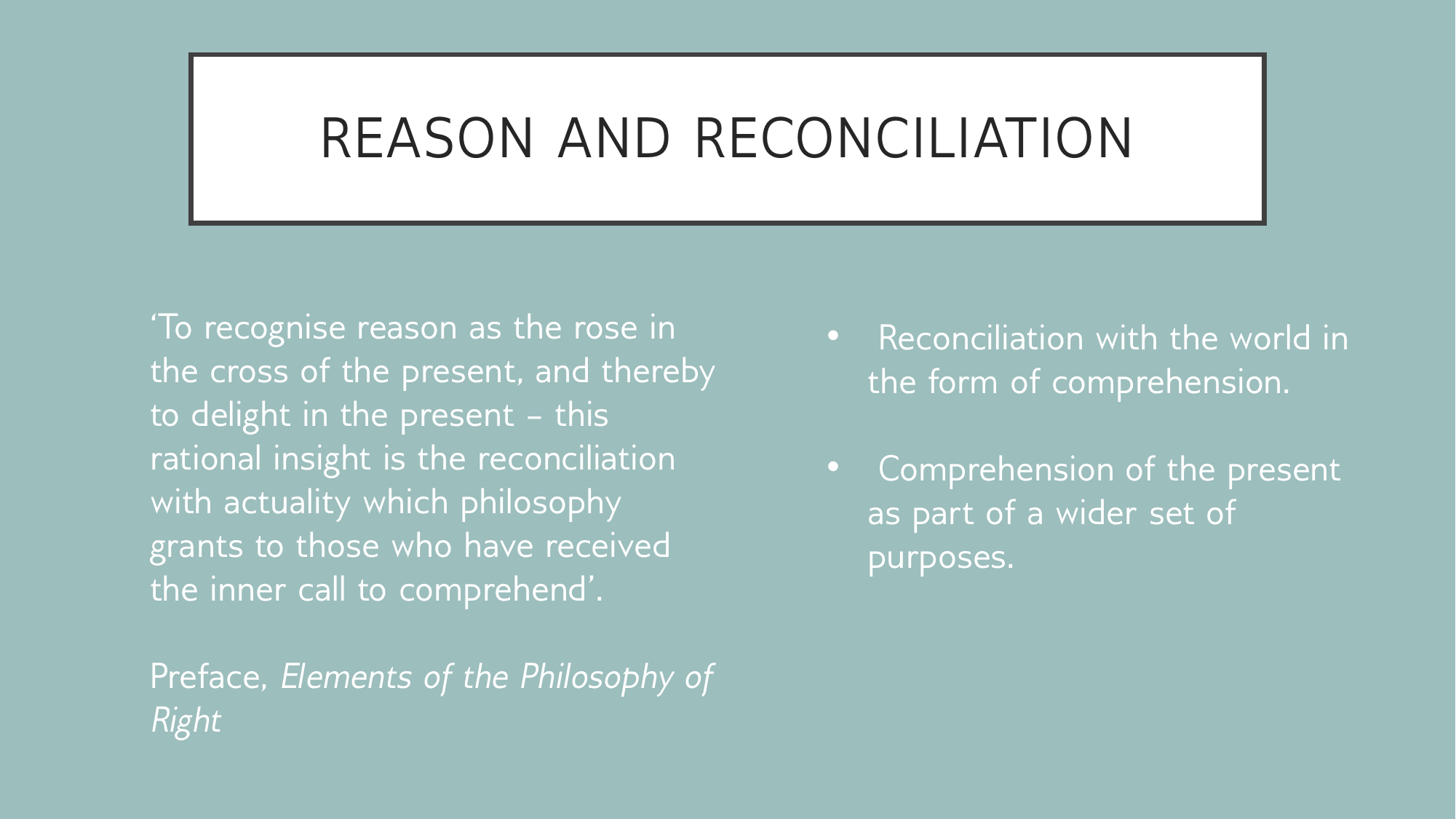

# Reason and reconciliation

‘To recognise reason as the rose in the cross of the present, and thereby to delight in the present – this rational insight is the reconciliation with actuality which philosophy grants to those who have received the inner call to comprehend’.

Preface, Elements of the Philosophy of Right
 Reconciliation with the world in the form of comprehension.

 Comprehension of the present as part of a wider set of purposes.